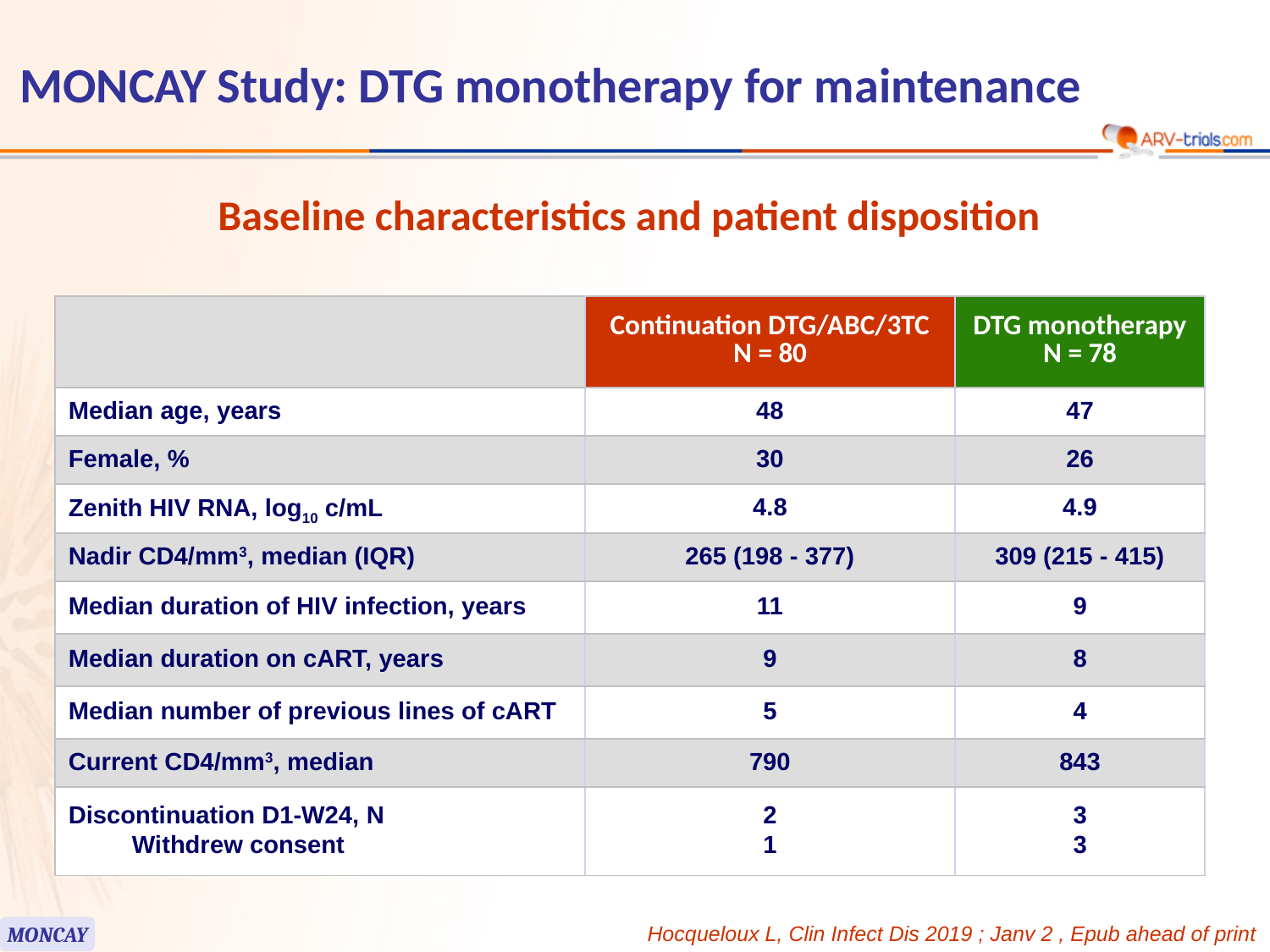

# MONCAY Study: DTG monotherapy for maintenance
Baseline characteristics and patient disposition
|  | Continuation DTG/ABC/3TC N = 80 | DTG monotherapy N = 78 |
| --- | --- | --- |
| Median age, years | 48 | 47 |
| Female, % | 30 | 26 |
| Zenith HIV RNA, log10 c/mL | 4.8 | 4.9 |
| Nadir CD4/mm3, median (IQR) | 265 (198 - 377) | 309 (215 - 415) |
| Median duration of HIV infection, years | 11 | 9 |
| Median duration on cART, years | 9 | 8 |
| Median number of previous lines of cART | 5 | 4 |
| Current CD4/mm3, median | 790 | 843 |
| Discontinuation D1-W24, N Withdrew consent | 2 1 | 3 3 |
Hocqueloux L, Clin Infect Dis 2019 ; Janv 2 , Epub ahead of print
MONCAY